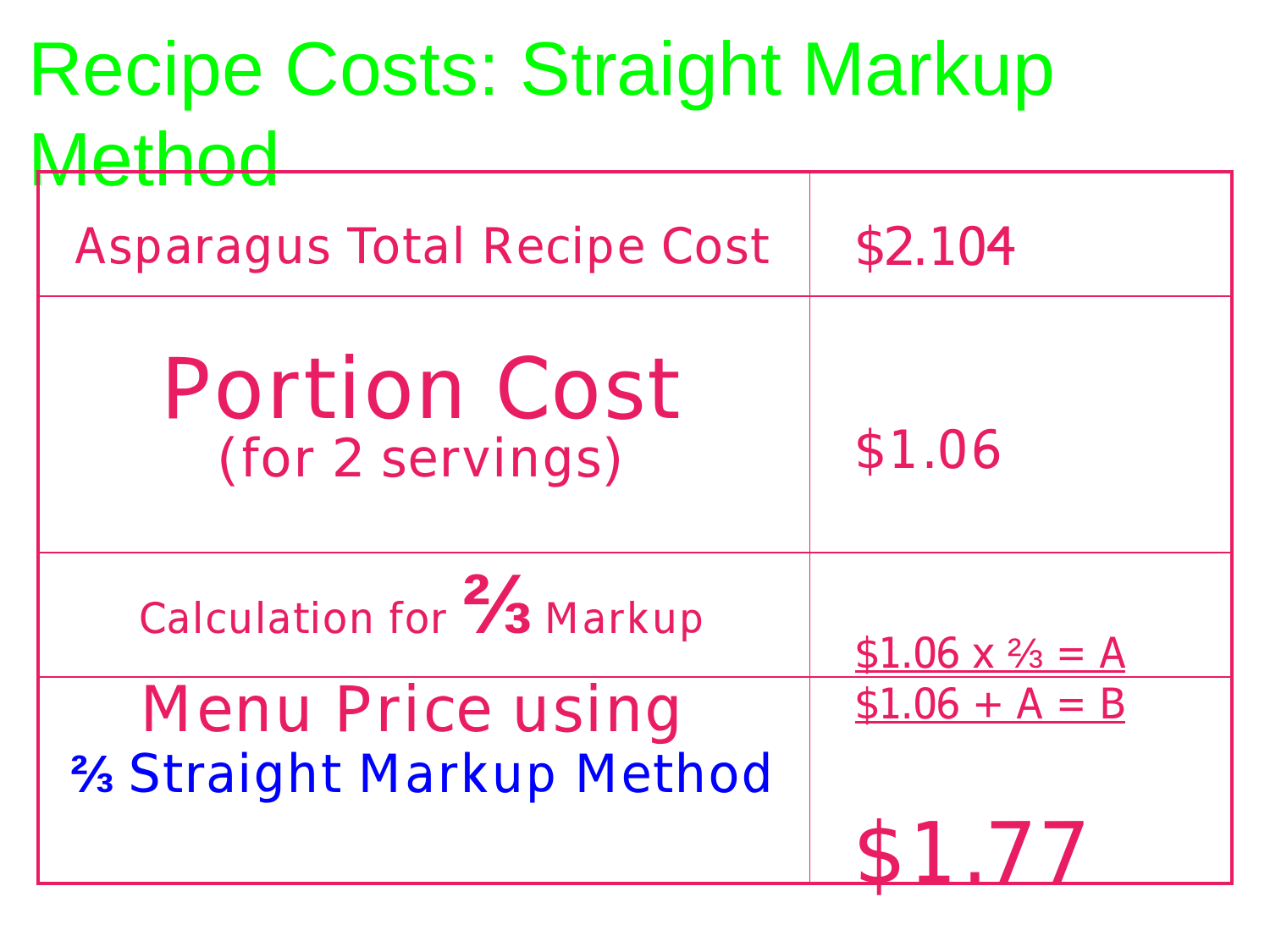

# Recipe Costs: Straight Markup Method
| Asparagus Total Recipe Cost |  |
| --- | --- |
| Portion Cost (for 2 servings) |  |
| Calculation for ⅔ Markup |  |
| Menu Price using ⅔ Straight Markup Method |  |
$2.104
$1.06
$1.06 x ⅔ = A
$1.06 + A = B

$1.77